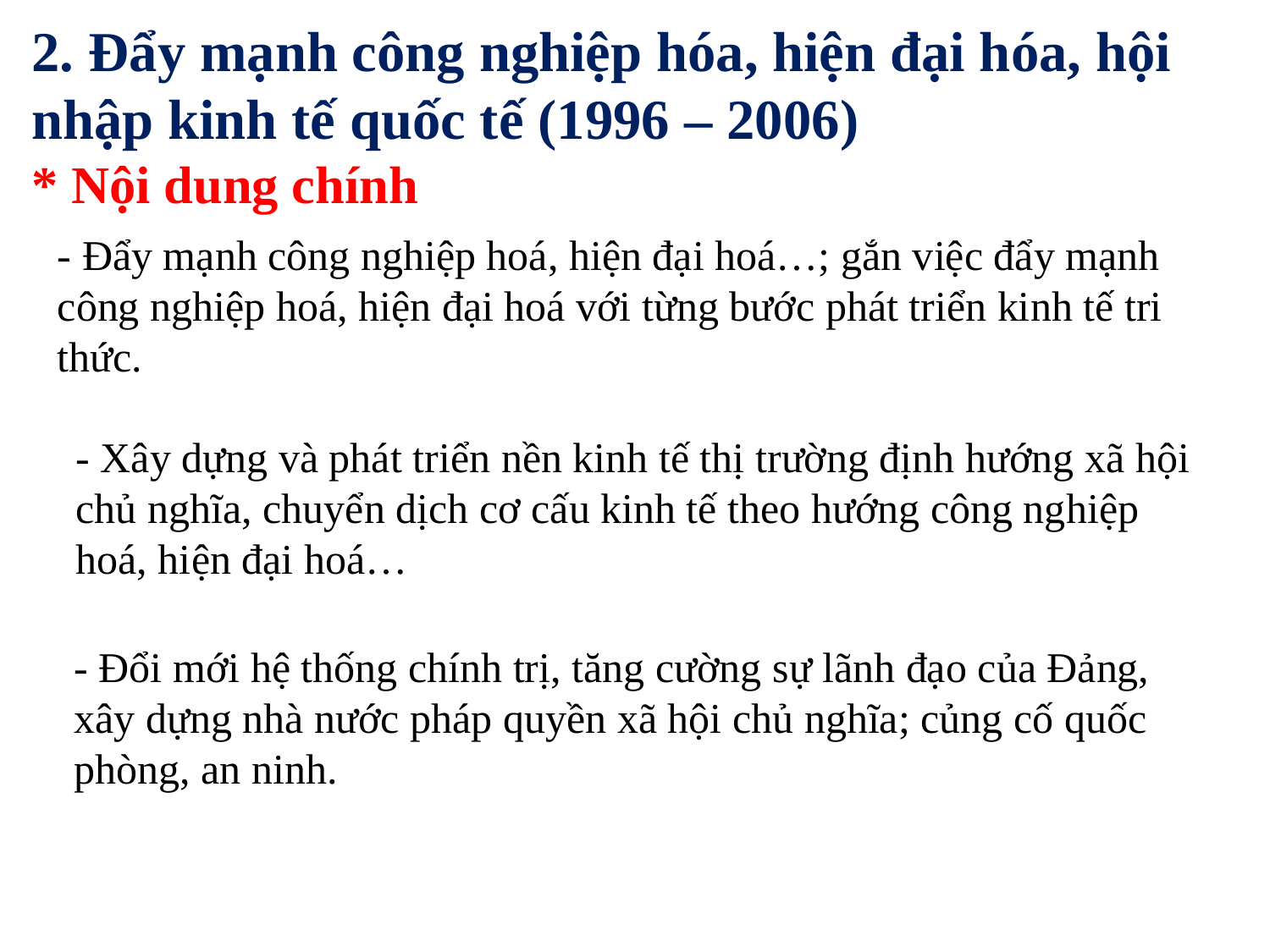

# 2. Đẩy mạnh công nghiệp hóa, hiện đại hóa, hội nhập kinh tế quốc tế (1996 – 2006) * Nội dung chính
- Đẩy mạnh công nghiệp hoá, hiện đại hoá…; gắn việc đẩy mạnh công nghiệp hoá, hiện đại hoá với từng bước phát triển kinh tế tri thức.
- Xây dựng và phát triển nền kinh tế thị trường định hướng xã hội chủ nghĩa, chuyển dịch cơ cấu kinh tế theo hướng công nghiệp hoá, hiện đại hoá…
- Đổi mới hệ thống chính trị, tăng cường sự lãnh đạo của Đảng, xây dựng nhà nước pháp quyền xã hội chủ nghĩa; củng cố quốc phòng, an ninh.